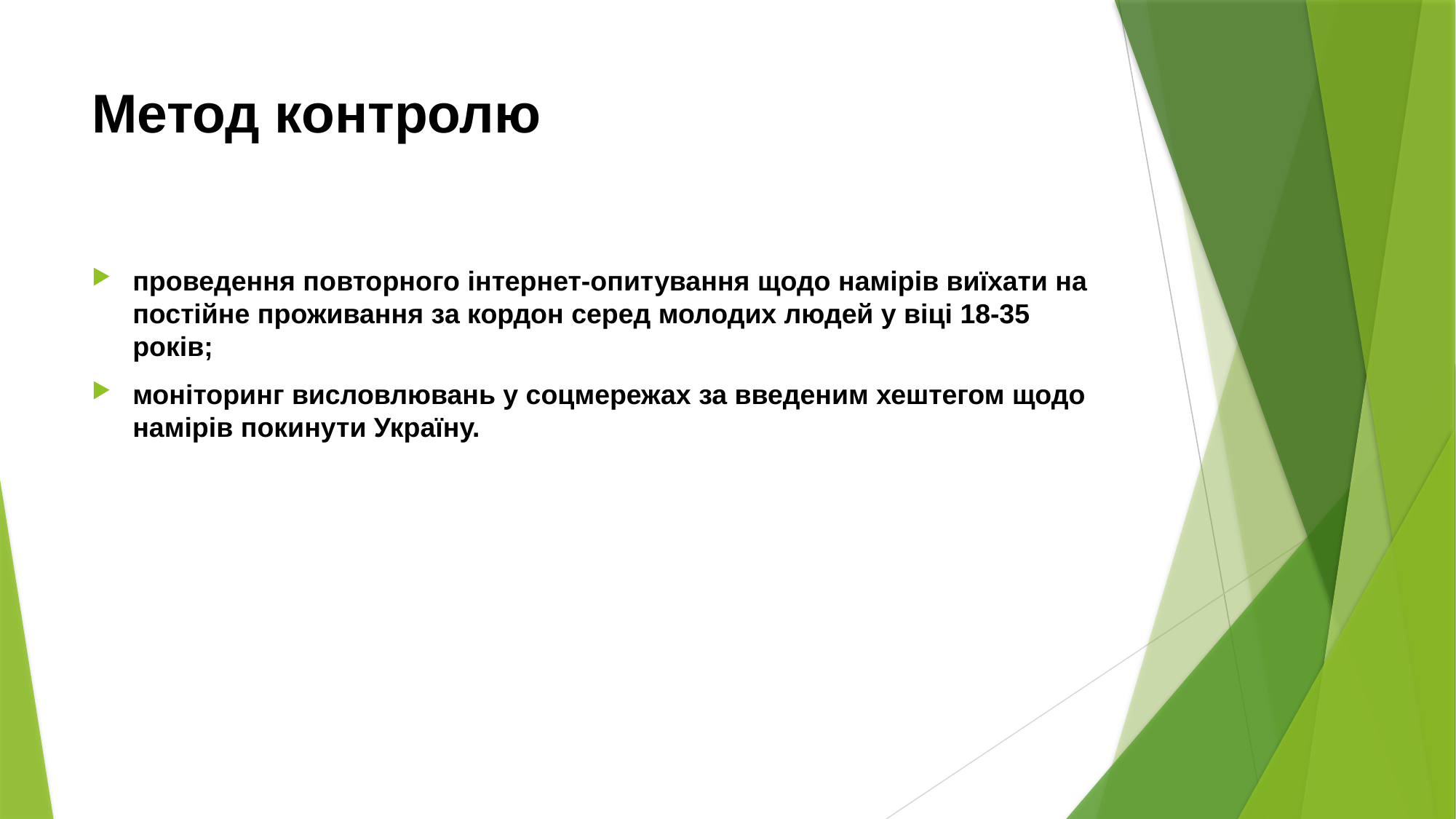

# Метод контролю
проведення повторного інтернет-опитування щодо намірів виїхати на постійне проживання за кордон серед молодих людей у віці 18-35 років;
моніторинг висловлювань у соцмережах за введеним хештегом щодо намірів покинути Україну.